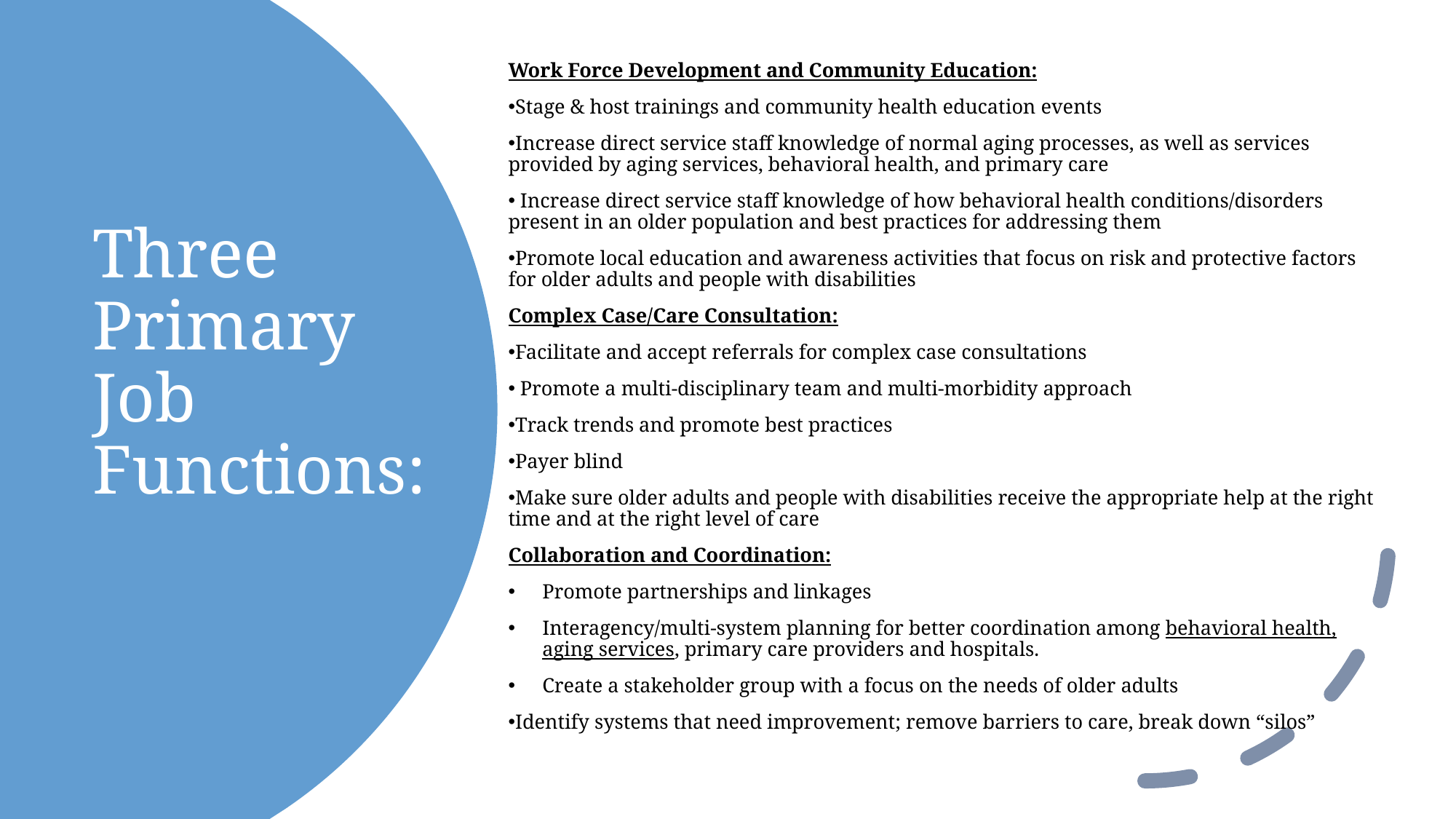

Work Force Development and Community Education:
Stage & host trainings and community health education events
Increase direct service staff knowledge of normal aging processes, as well as services provided by aging services, behavioral health, and primary care
 Increase direct service staff knowledge of how behavioral health conditions/disorders present in an older population and best practices for addressing them
Promote local education and awareness activities that focus on risk and protective factors for older adults and people with disabilities
Complex Case/Care Consultation:
Facilitate and accept referrals for complex case consultations
 Promote a multi-disciplinary team and multi-morbidity approach
Track trends and promote best practices
Payer blind
Make sure older adults and people with disabilities receive the appropriate help at the right time and at the right level of care
Collaboration and Coordination:
Promote partnerships and linkages
Interagency/multi-system planning for better coordination among behavioral health, aging services, primary care providers and hospitals.
Create a stakeholder group with a focus on the needs of older adults
Identify systems that need improvement; remove barriers to care, break down “silos”
# Three Primary Job Functions: